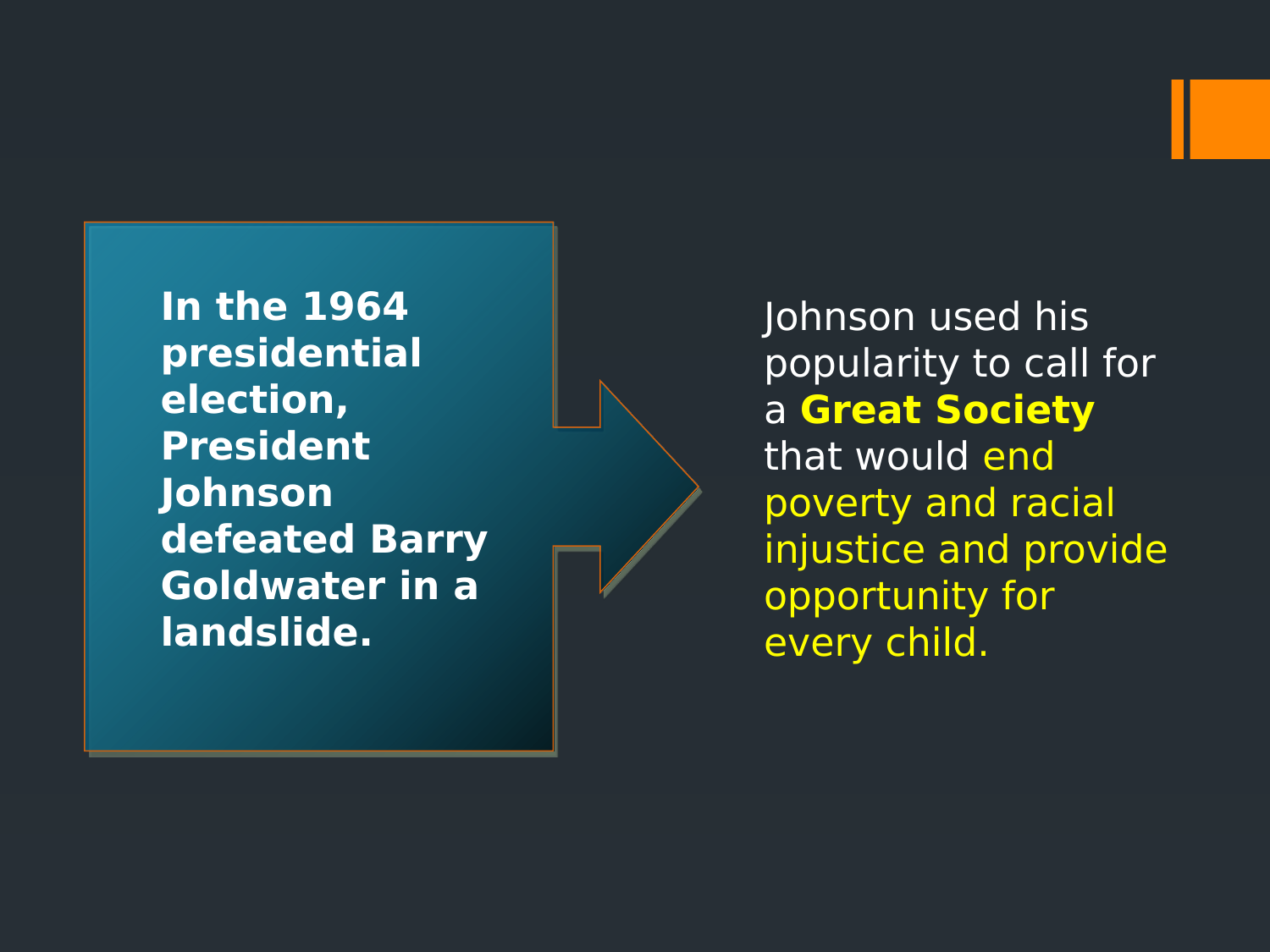

In the 1964 presidential election, President Johnson defeated Barry Goldwater in a landslide.

Johnson used his popularity to call for a Great Society that would end poverty and racial injustice and provide opportunity for every child.